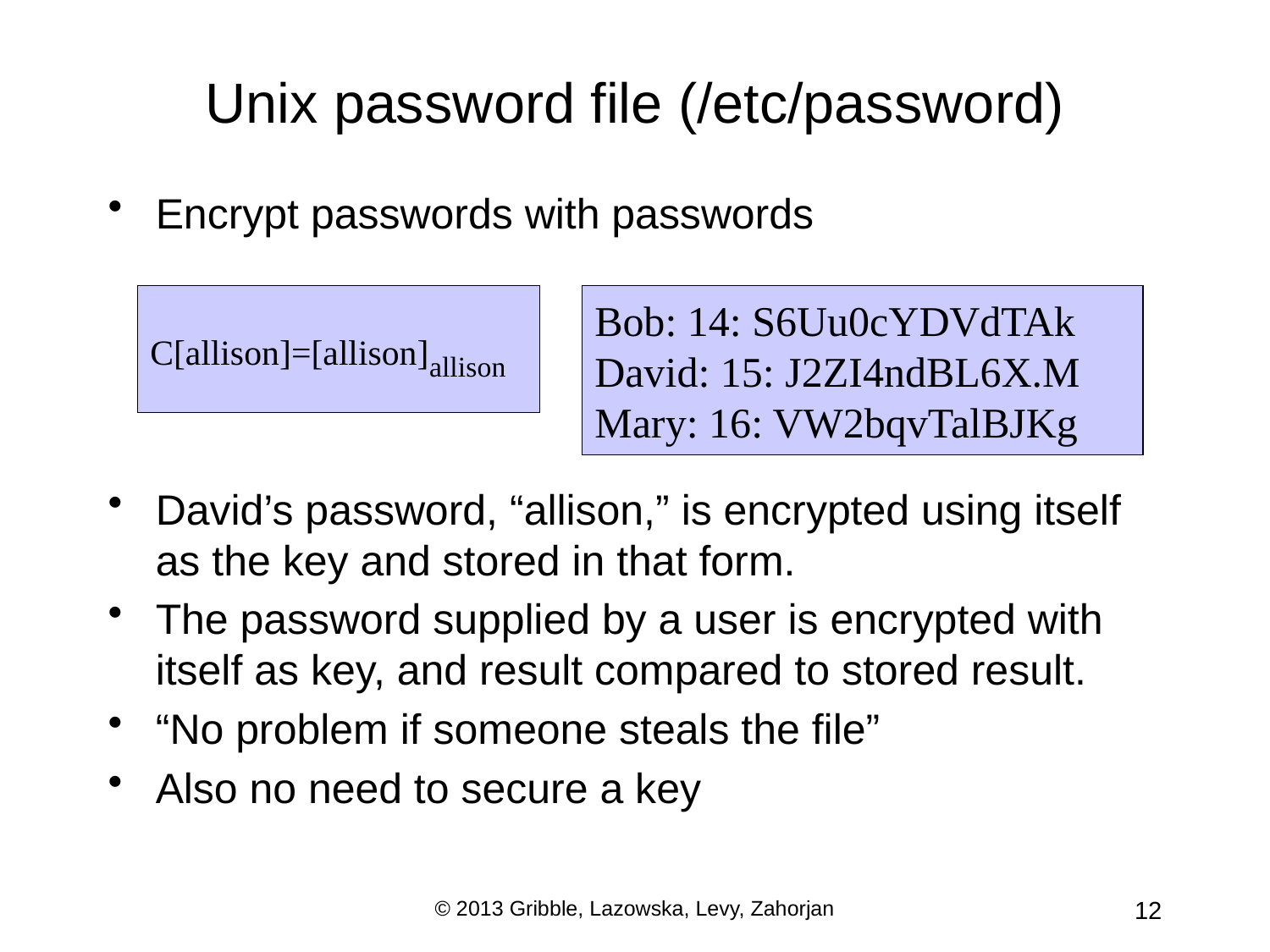

# Unix password file (/etc/password)
Encrypt passwords with passwords

David’s password, “allison,” is encrypted using itself as the key and stored in that form.
The password supplied by a user is encrypted with itself as key, and result compared to stored result.
“No problem if someone steals the file”
Also no need to secure a key
C[allison]=[allison]allison
Bob: 14: S6Uu0cYDVdTAk
David: 15: J2ZI4ndBL6X.M
Mary: 16: VW2bqvTalBJKg
© 2013 Gribble, Lazowska, Levy, Zahorjan
12